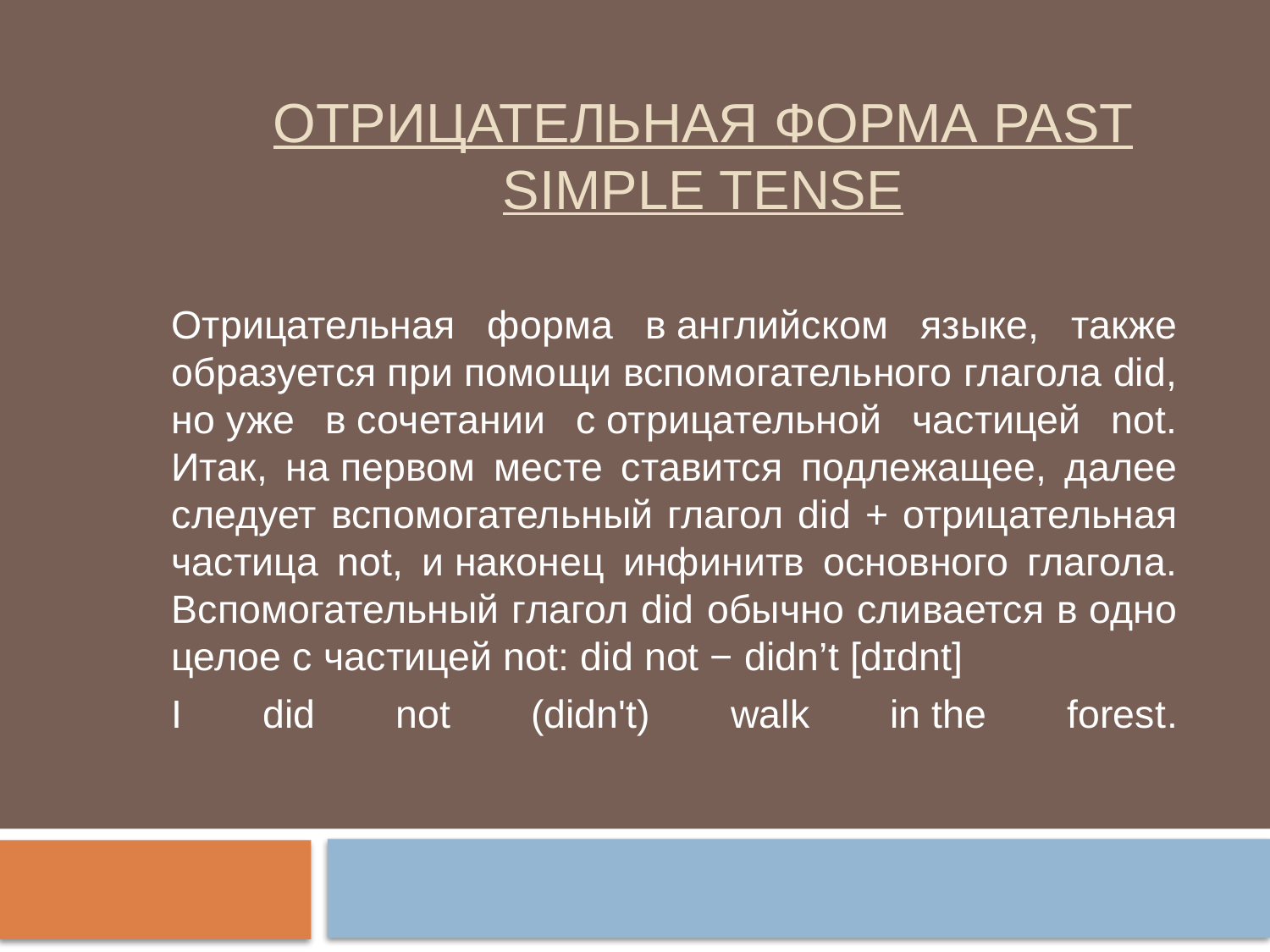

# Отрицательная форма Past Simple Tense

Отрицательная форма в английском языке, также образуется при помощи вспомогательного глагола did, но уже в сочетании с отрицательной частицей not. Итак, на первом месте ставится подлежащее, далее следует вспомогательный глагол did + отрицательная частица not, и наконец инфинитв основного глагола. Вспомогательный глагол did обычно сливается в одно целое с частицей not: did not − didn’t [dɪdnt]
I did not (didn't) walk in the forest.